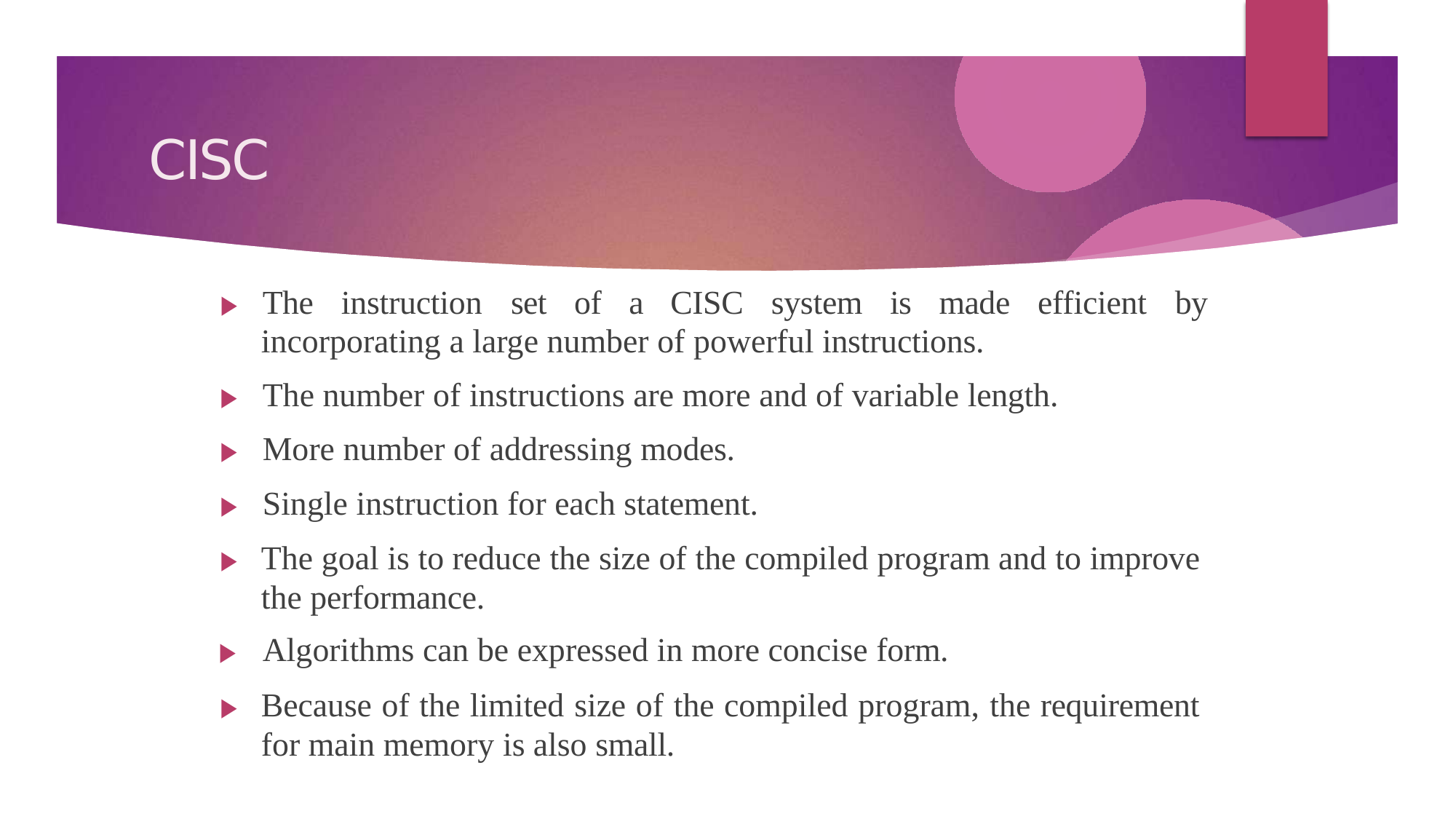

# CISC
▶	The	instruction	set	of	a	CISC	system	is	made	efficient	by
incorporating a large number of powerful instructions.
▶	The number of instructions are more and of variable length.
▶	More number of addressing modes.
▶	Single instruction for each statement.
▶	The goal is to reduce the size of the compiled program and to improve the performance.
▶	Algorithms can be expressed in more concise form.
▶	Because of the limited size of the compiled program, the requirement for main memory is also small.